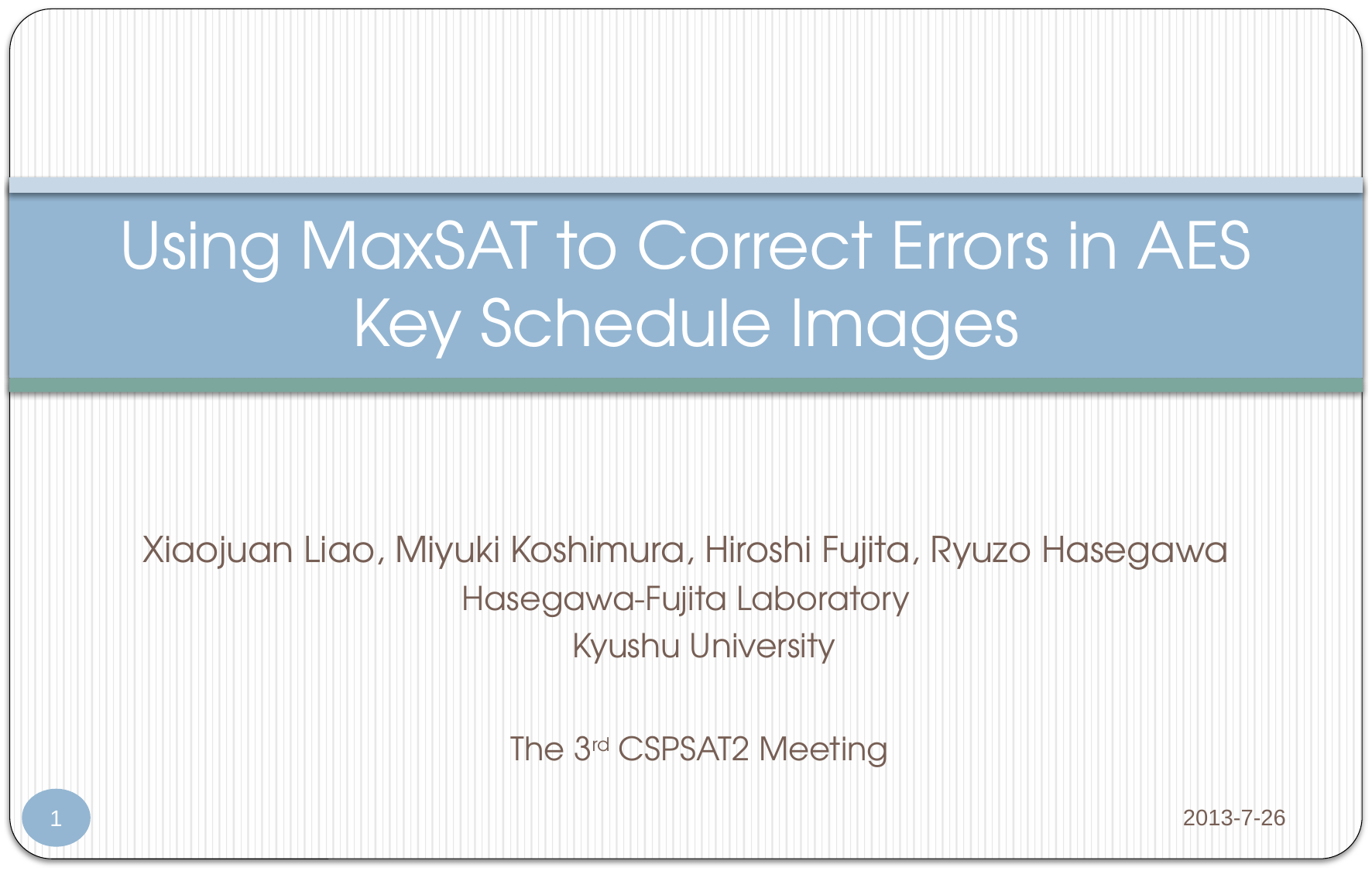

# Using MaxSAT to Correct Errors in AES Key Schedule Images
Xiaojuan Liao, Miyuki Koshimura, Hiroshi Fujita, Ryuzo Hasegawa
Hasegawa-Fujita Laboratory
    Kyushu University
The 3rd CSPSAT2 Meeting
2013-7-26
1